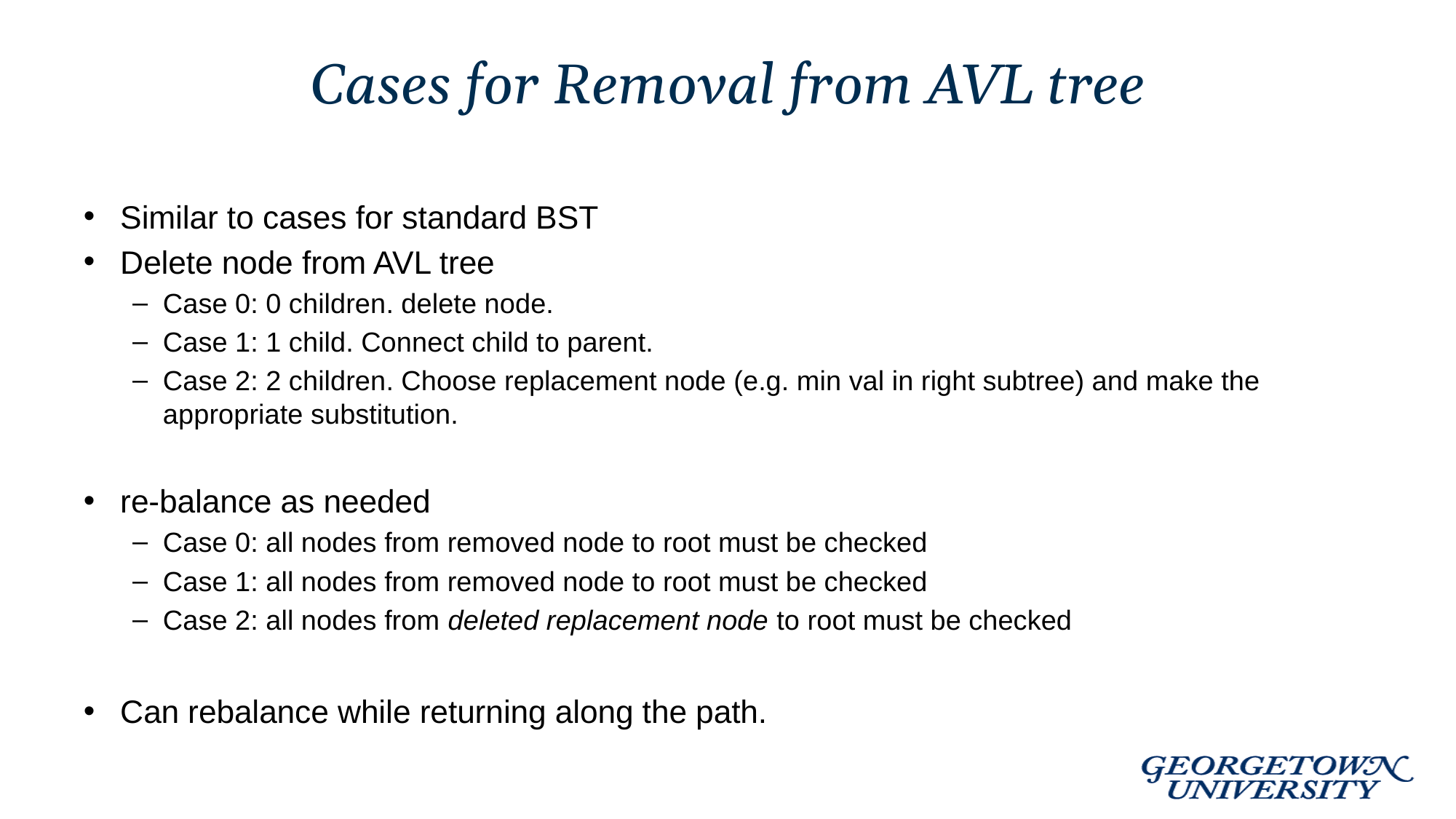

# Cases for Removal from AVL tree
Similar to cases for standard BST
Delete node from AVL tree
Case 0: 0 children. delete node.
Case 1: 1 child. Connect child to parent.
Case 2: 2 children. Choose replacement node (e.g. min val in right subtree) and make the appropriate substitution.

re-balance as needed
Case 0: all nodes from removed node to root must be checked
Case 1: all nodes from removed node to root must be checked
Case 2: all nodes from deleted replacement node to root must be checked

Can rebalance while returning along the path.